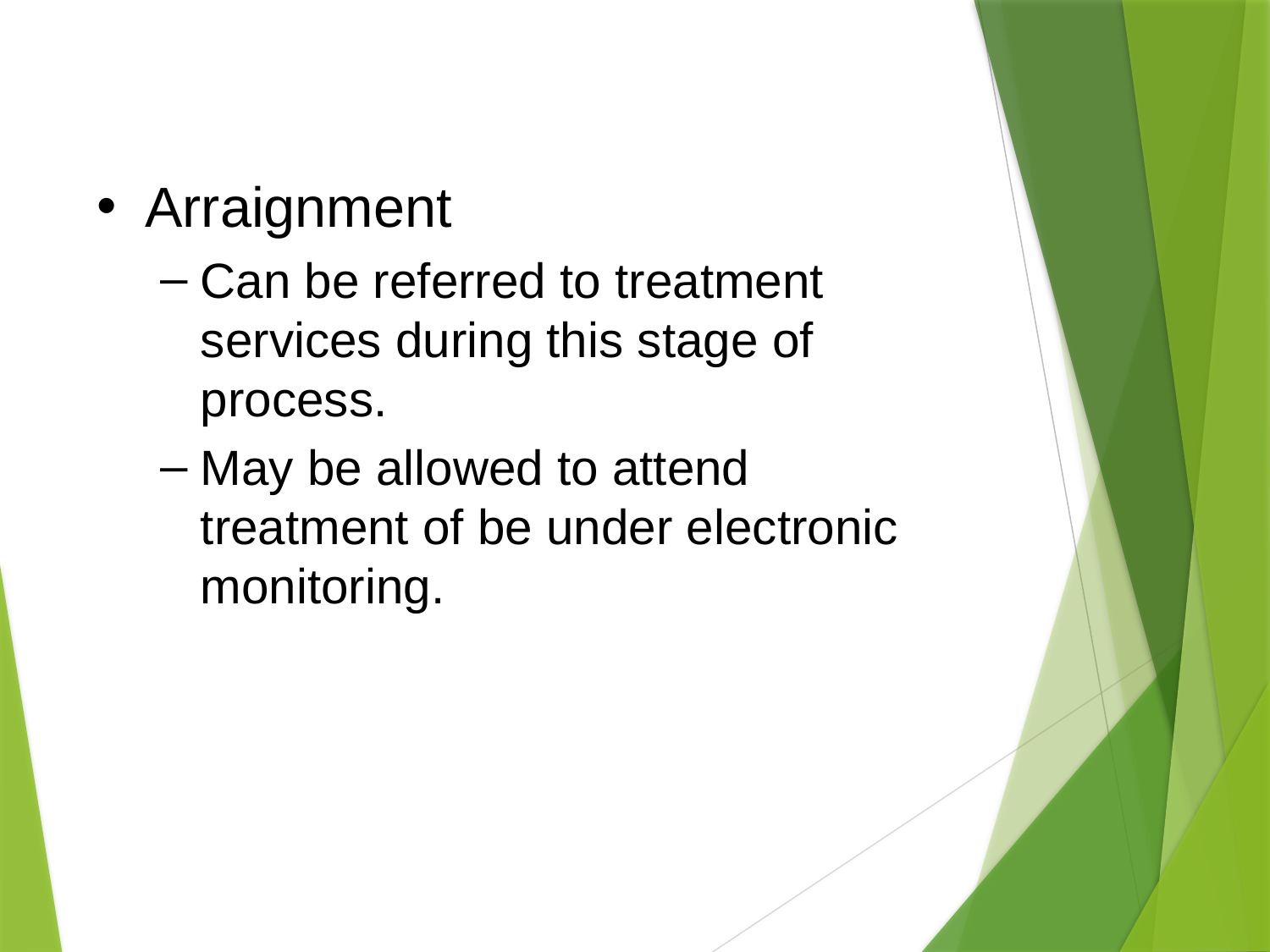

Arraignment
Can be referred to treatment services during this stage of process.
May be allowed to attend treatment of be under electronic monitoring.